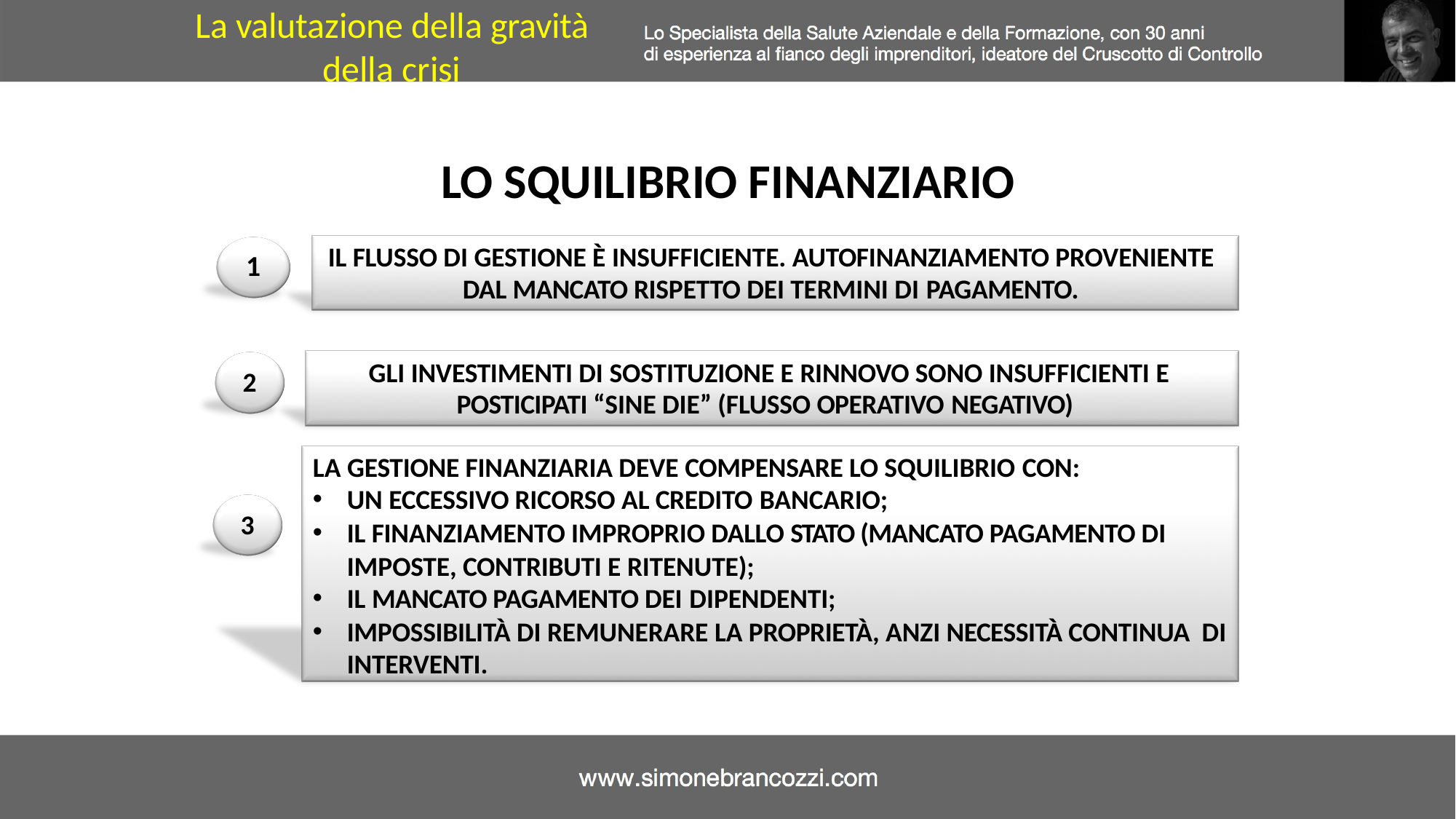

La valutazione della gravità della crisi
LO SQUILIBRIO FINANZIARIO
IL FLUSSO DI GESTIONE È INSUFFICIENTE. AUTOFINANZIAMENTO PROVENIENTE  DAL MANCATO RISPETTO DEI TERMINI DI PAGAMENTO.

1

GLI INVESTIMENTI DI SOSTITUZIONE E RINNOVO SONO INSUFFICIENTI E  POSTICIPATI “SINE DIE” (FLUSSO OPERATIVO NEGATIVO)
2

LA GESTIONE FINANZIARIA DEVE COMPENSARE LO SQUILIBRIO CON:
UN ECCESSIVO RICORSO AL CREDITO BANCARIO;
IL FINANZIAMENTO IMPROPRIO DALLO STATO (MANCATO PAGAMENTO DI  IMPOSTE, CONTRIBUTI E RITENUTE);
IL MANCATO PAGAMENTO DEI DIPENDENTI;
IMPOSSIBILITÀ DI REMUNERARE LA PROPRIETÀ, ANZI NECESSITÀ CONTINUA  DI INTERVENTI.

3